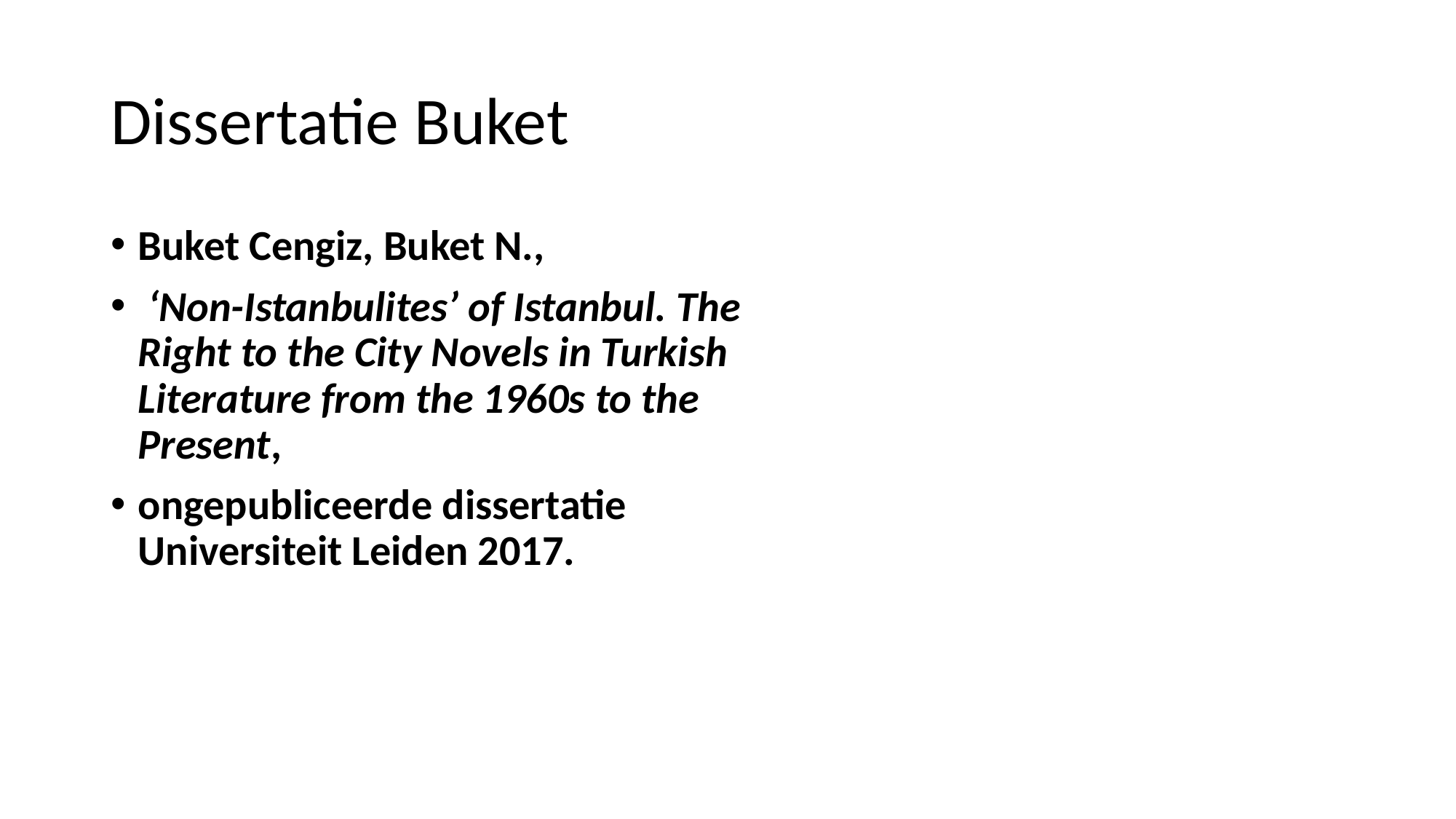

# Dissertatie Buket
Buket Cengiz, Buket N.,
 ‘Non-Istanbulites’ of Istanbul. The Right to the City Novels in Turkish Literature from the 1960s to the Present,
ongepubliceerde dissertatie Universiteit Leiden 2017.